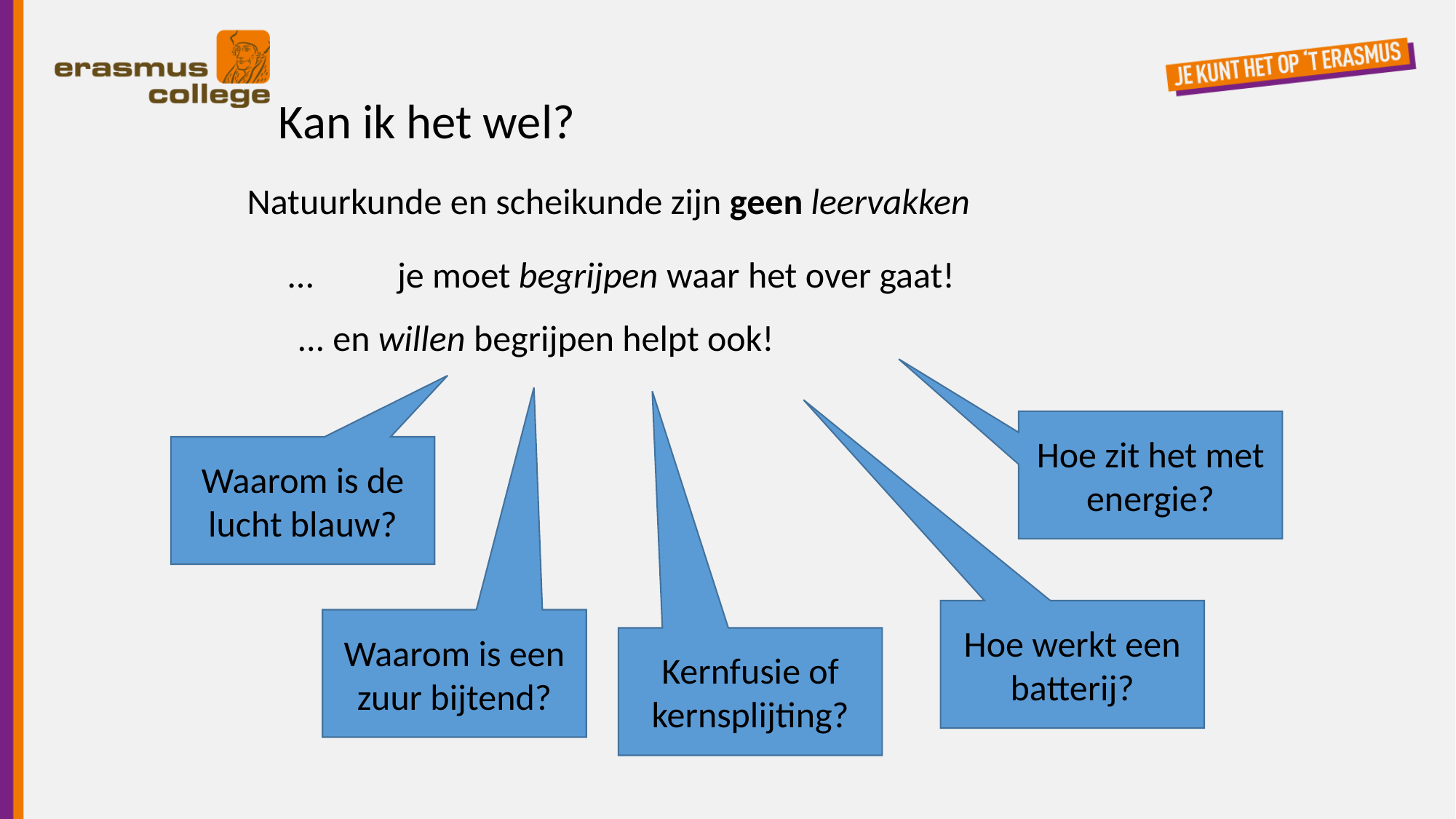

# Kan ik het wel?
Natuurkunde en scheikunde zijn geen leervakken
	…	je moet begrijpen waar het over gaat!
	... en willen begrijpen helpt ook!

Hoe zit het met energie?
Waarom is de lucht blauw?
Hoe werkt een batterij?
Waarom is een zuur bijtend?
Kernfusie of kernsplijting?